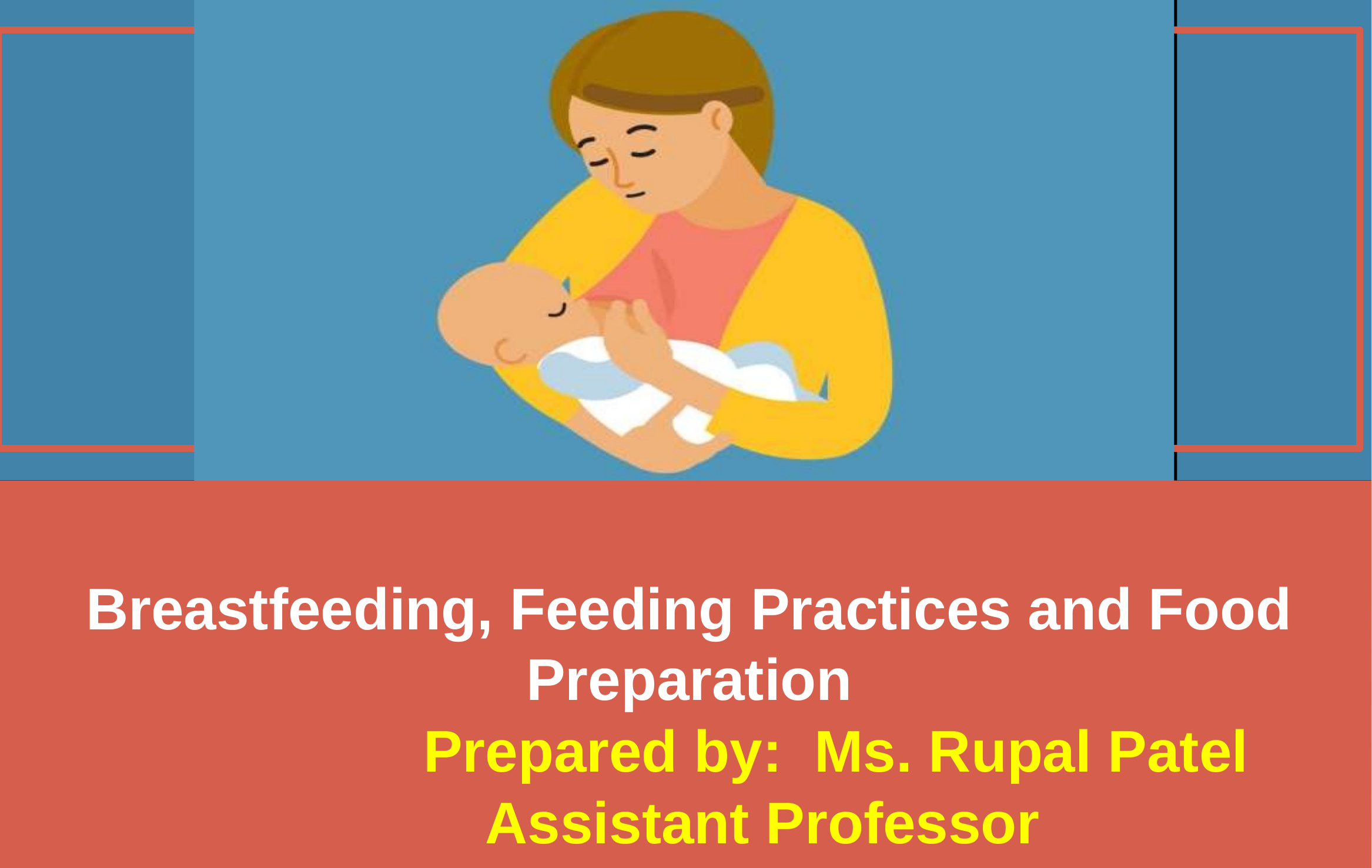

Breastfeeding, Feeding Practices and Food Preparation
                  Prepared by:  Ms. Rupal Patel
         Assistant Professor
SNC.